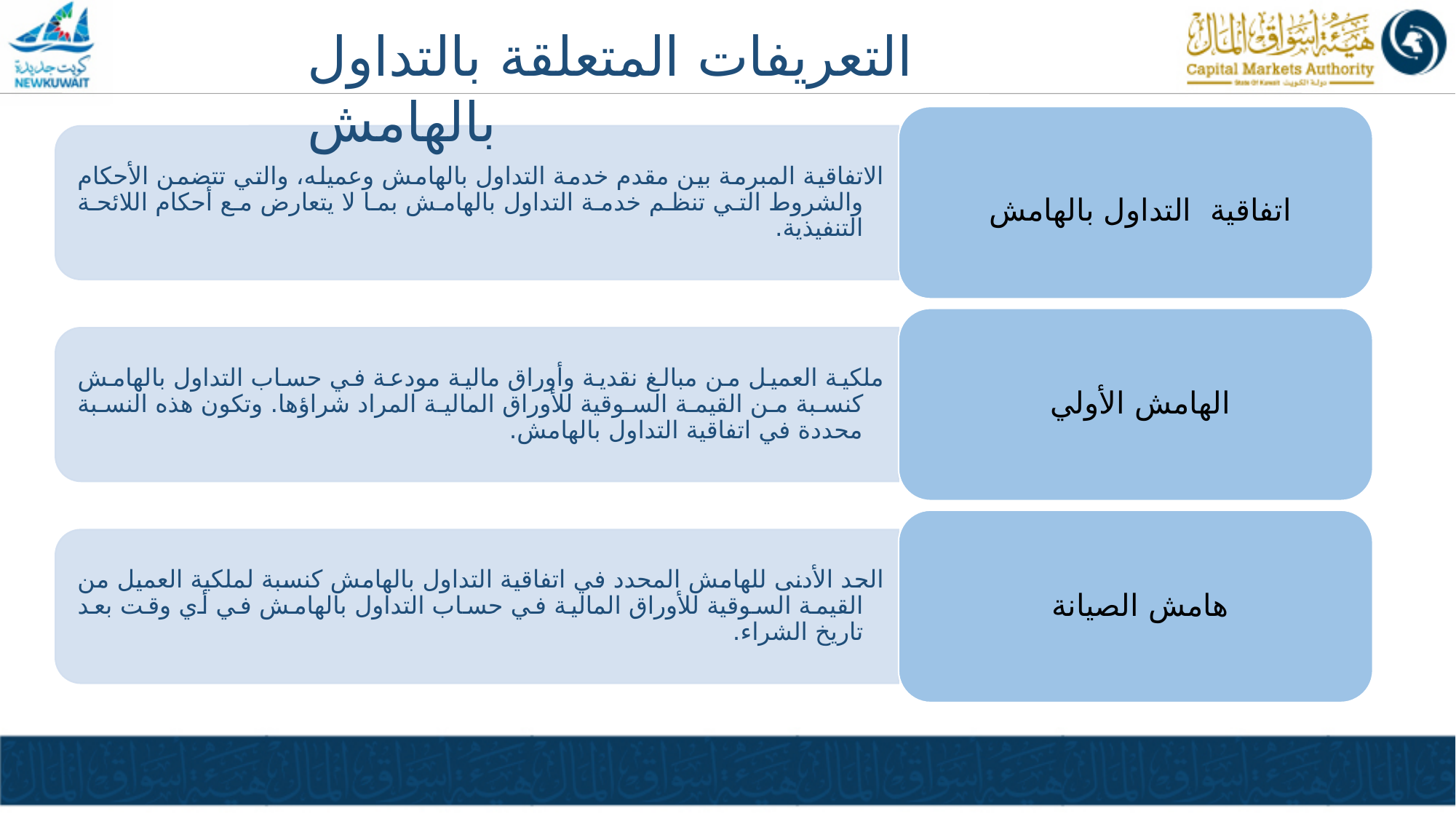

التعريفات المتعلقة بالتداول بالهامش
الاتفاقية المبرمة بين مقدم خدمة التداول بالهامش وعميله، والتي تتضمن الأحكام والشروط التي تنظم خدمة التداول بالهامش بما لا يتعارض مع أحكام اللائحة التنفيذية.
اتفاقية التداول بالهامش
ملكية العميل من مبالغ نقدية وأوراق مالية مودعة في حساب التداول بالهامش كنسبة من القيمة السوقية للأوراق المالية المراد شراؤها. وتكون هذه النسبة محددة في اتفاقية التداول بالهامش.
الهامش الأولي
الحد الأدنى للهامش المحدد في اتفاقية التداول بالهامش كنسبة لملكية العميل من القيمة السوقية للأوراق المالية في حساب التداول بالهامش في أي وقت بعد تاريخ الشراء.
هامش الصيانة